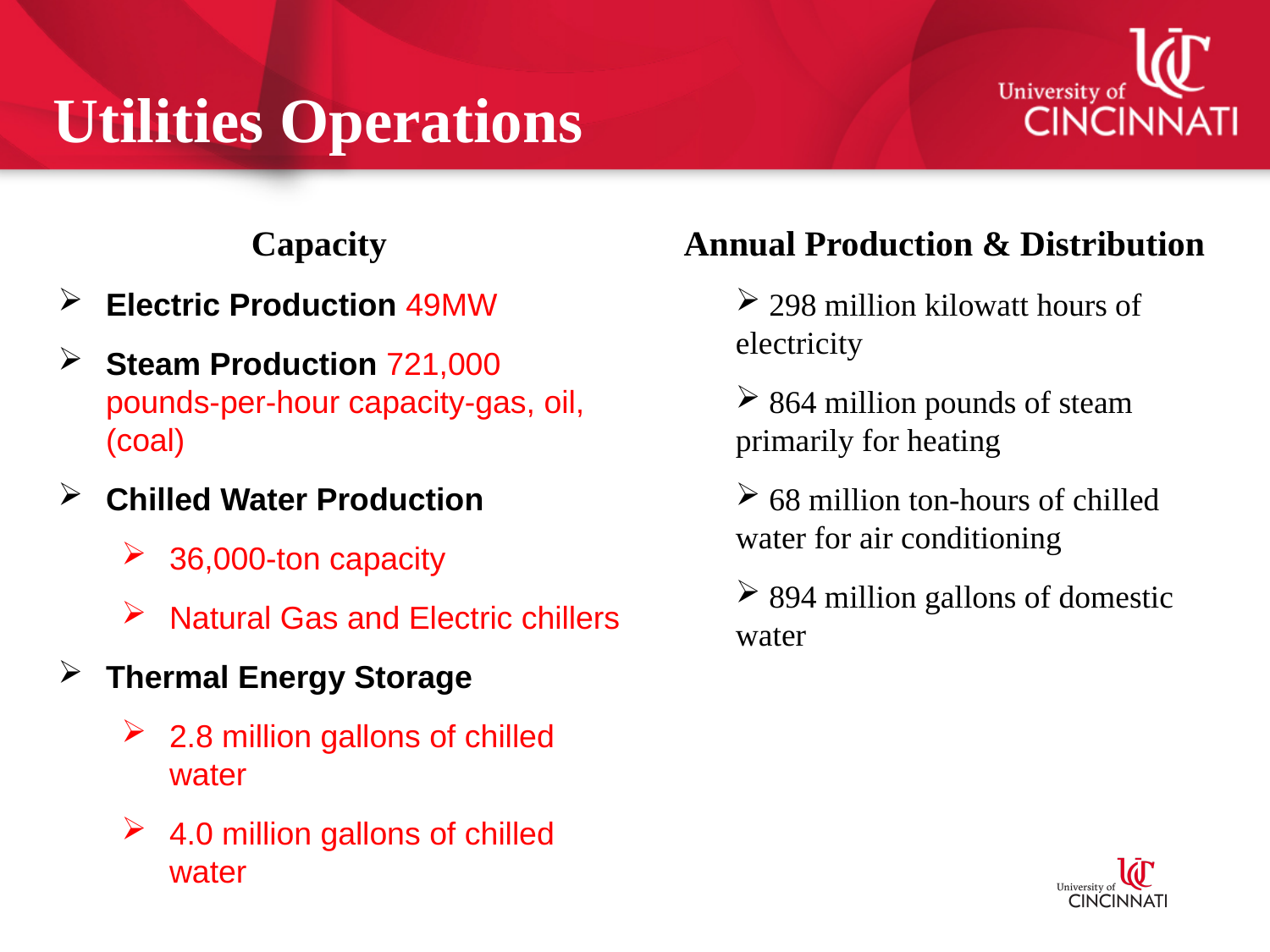

# Utilities Operations
Capacity
Annual Production & Distribution
Electric Production 49MW
Steam Production 721,000 pounds-per-hour capacity-gas, oil, (coal)
Chilled Water Production
36,000-ton capacity
Natural Gas and Electric chillers
Thermal Energy Storage
2.8 million gallons of chilled water
4.0 million gallons of chilled water
 298 million kilowatt hours of electricity
 864 million pounds of steam primarily for heating
 68 million ton-hours of chilled water for air conditioning
 894 million gallons of domestic water